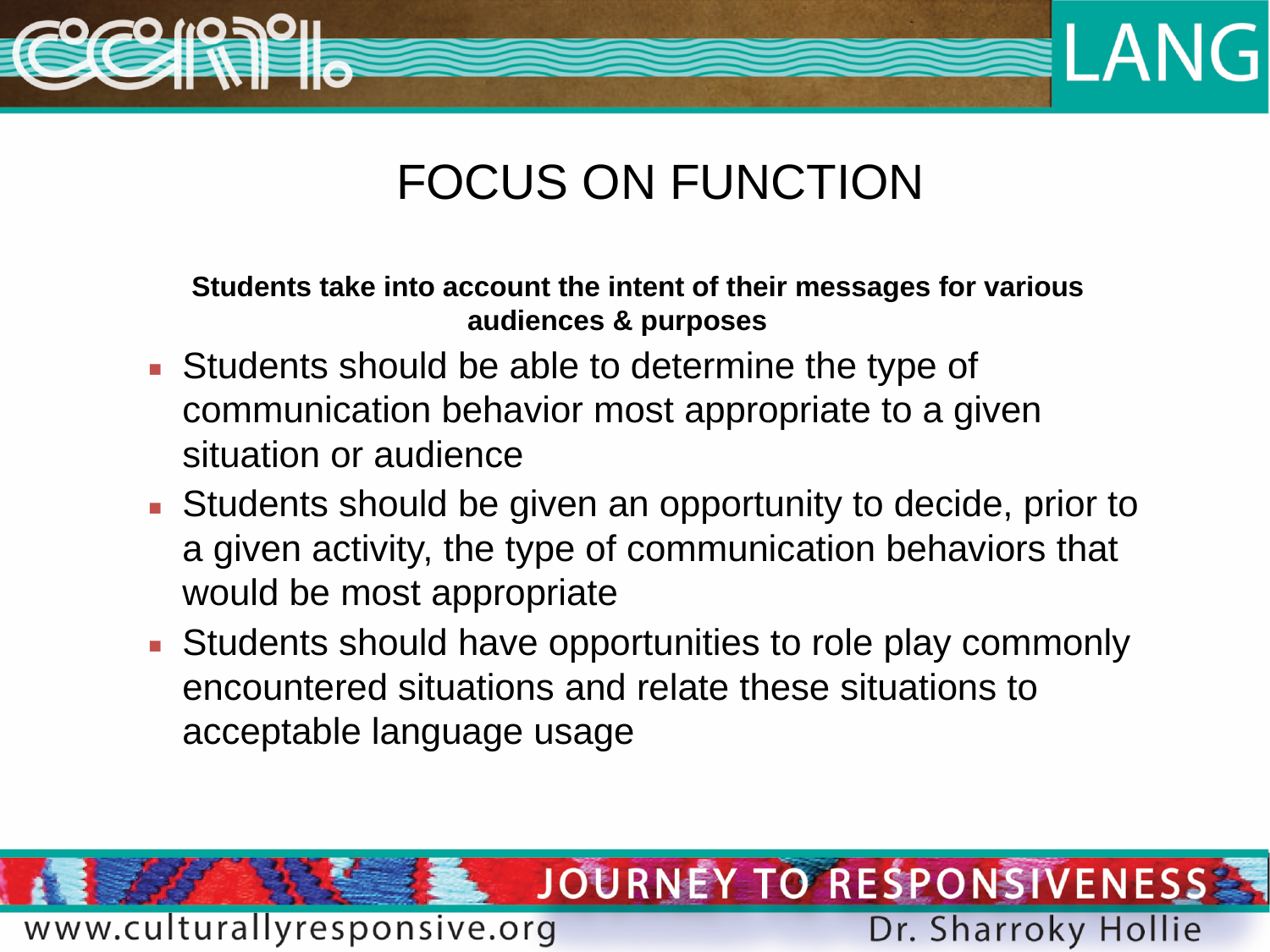

# Focus on Function
Students take into account the intent of their messages for various audiences & purposes
Students should be able to determine the type of communication behavior most appropriate to a given situation or audience
Students should be given an opportunity to decide, prior to a given activity, the type of communication behaviors that would be most appropriate
Students should have opportunities to role play commonly encountered situations and relate these situations to acceptable language usage